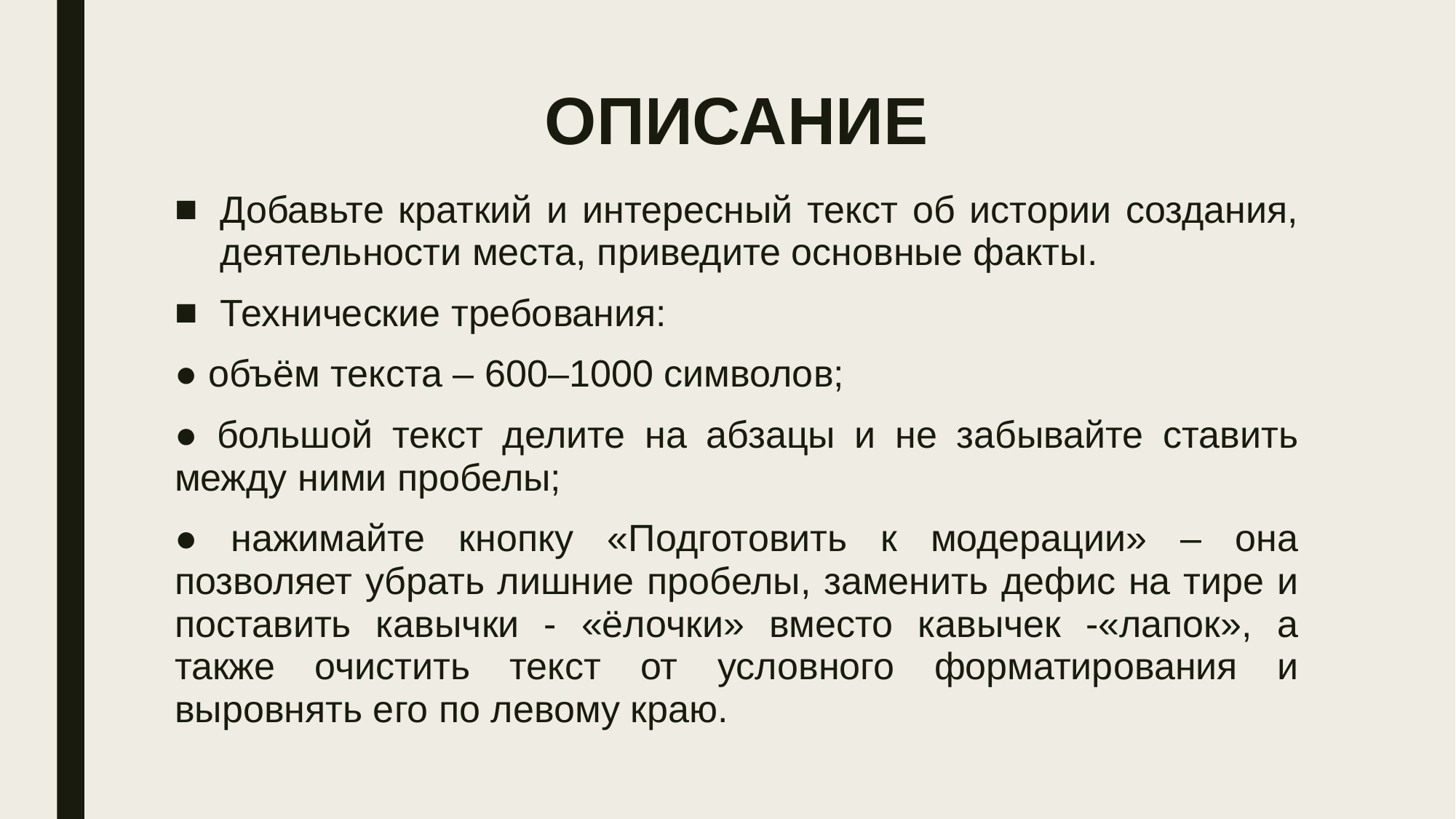

# ОПИСАНИЕ
Добавьте краткий и интересный текст об истории создания, деятельности места, приведите основные факты.
Технические требования:
● объём текста – 600–1000 символов;
● большой текст делите на абзацы и не забывайте ставить между ними пробелы;
● нажимайте кнопку «Подготовить к модерации» – она позволяет убрать лишние пробелы, заменить дефис на тире и поставить кавычки - «ёлочки» вместо кавычек -«лапок», а также очистить текст от условного форматирования и выровнять его по левому краю.